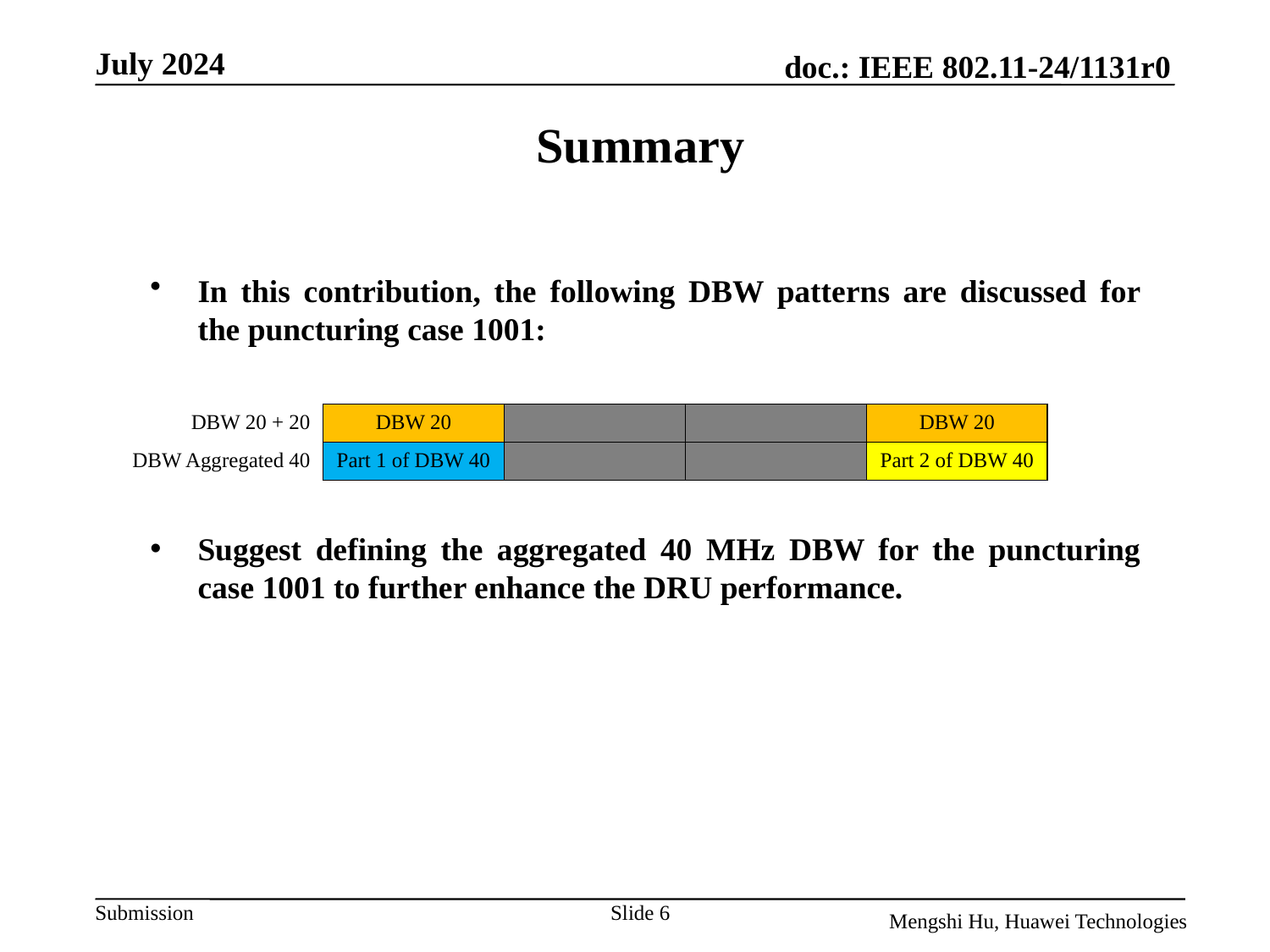

# Summary
In this contribution, the following DBW patterns are discussed for the puncturing case 1001:

Suggest defining the aggregated 40 MHz DBW for the puncturing case 1001 to further enhance the DRU performance.
| DBW 20 + 20 | DBW 20 |  |  | DBW 20 |
| --- | --- | --- | --- | --- |
| DBW Aggregated 40 | Part 1 of DBW 40 |  |  | Part 2 of DBW 40 |
Slide 6